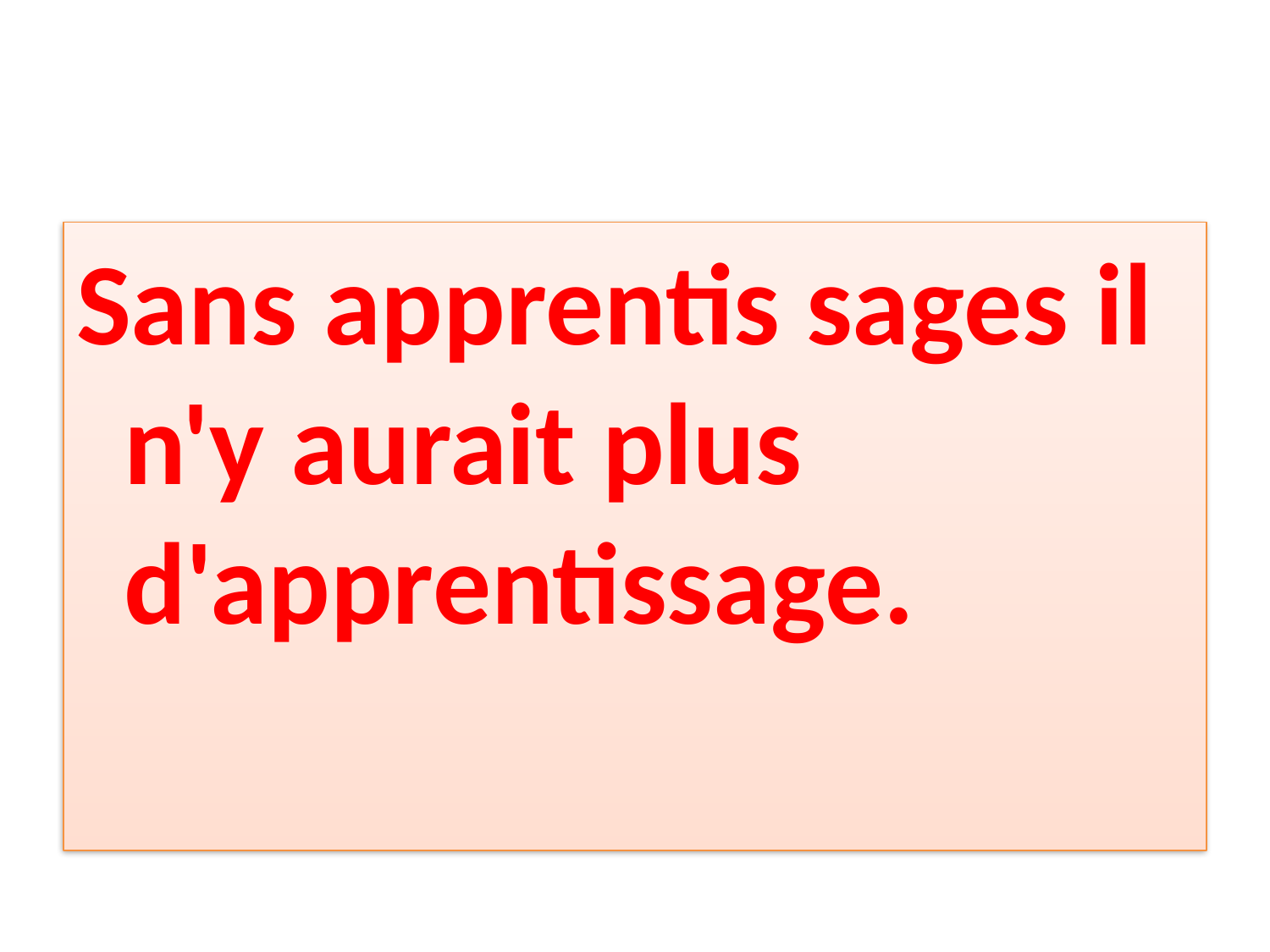

#
Sans apprentis sages il n'y aurait plus d'apprentissage.